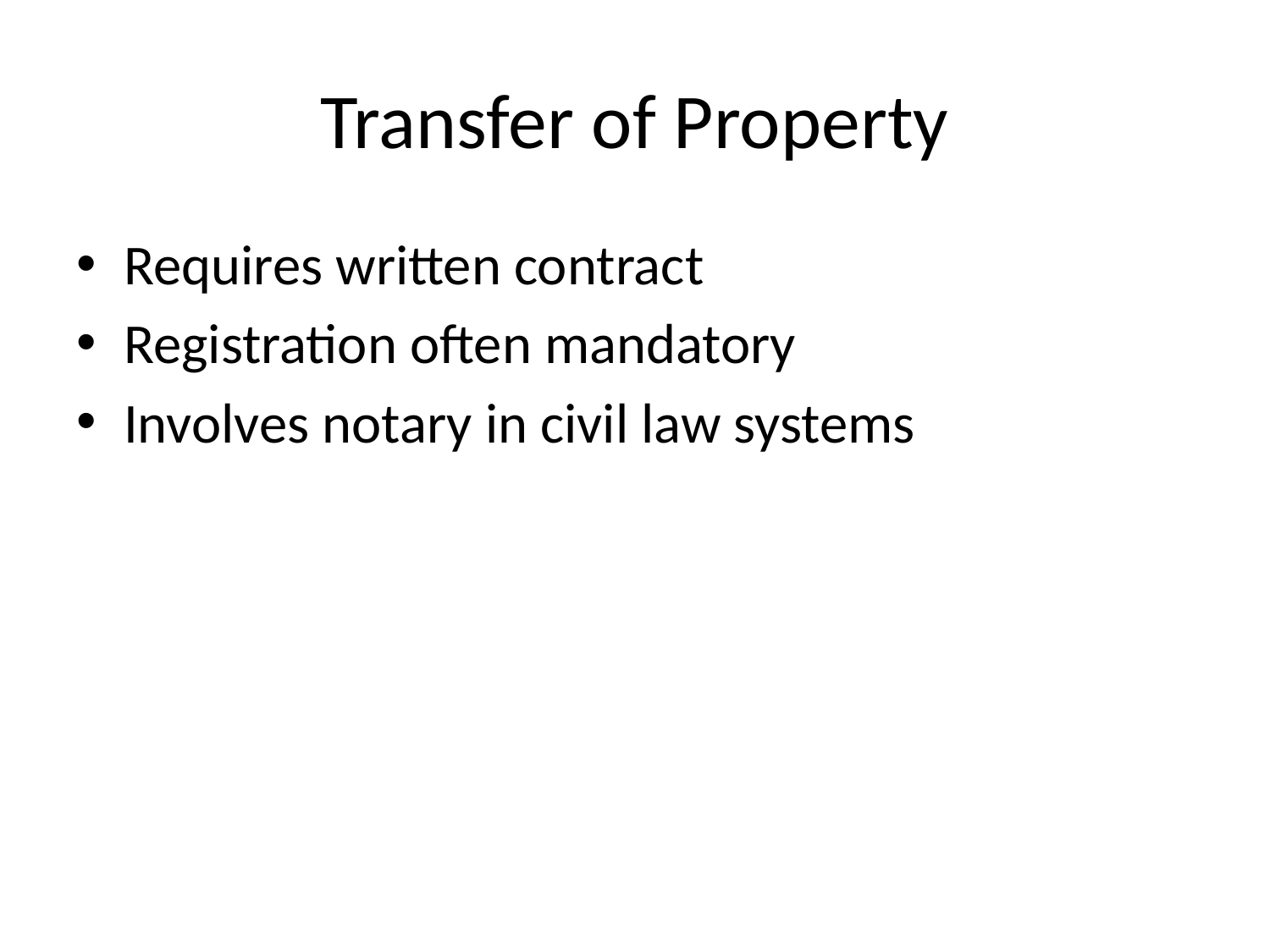

# Transfer of Property
Requires written contract
Registration often mandatory
Involves notary in civil law systems